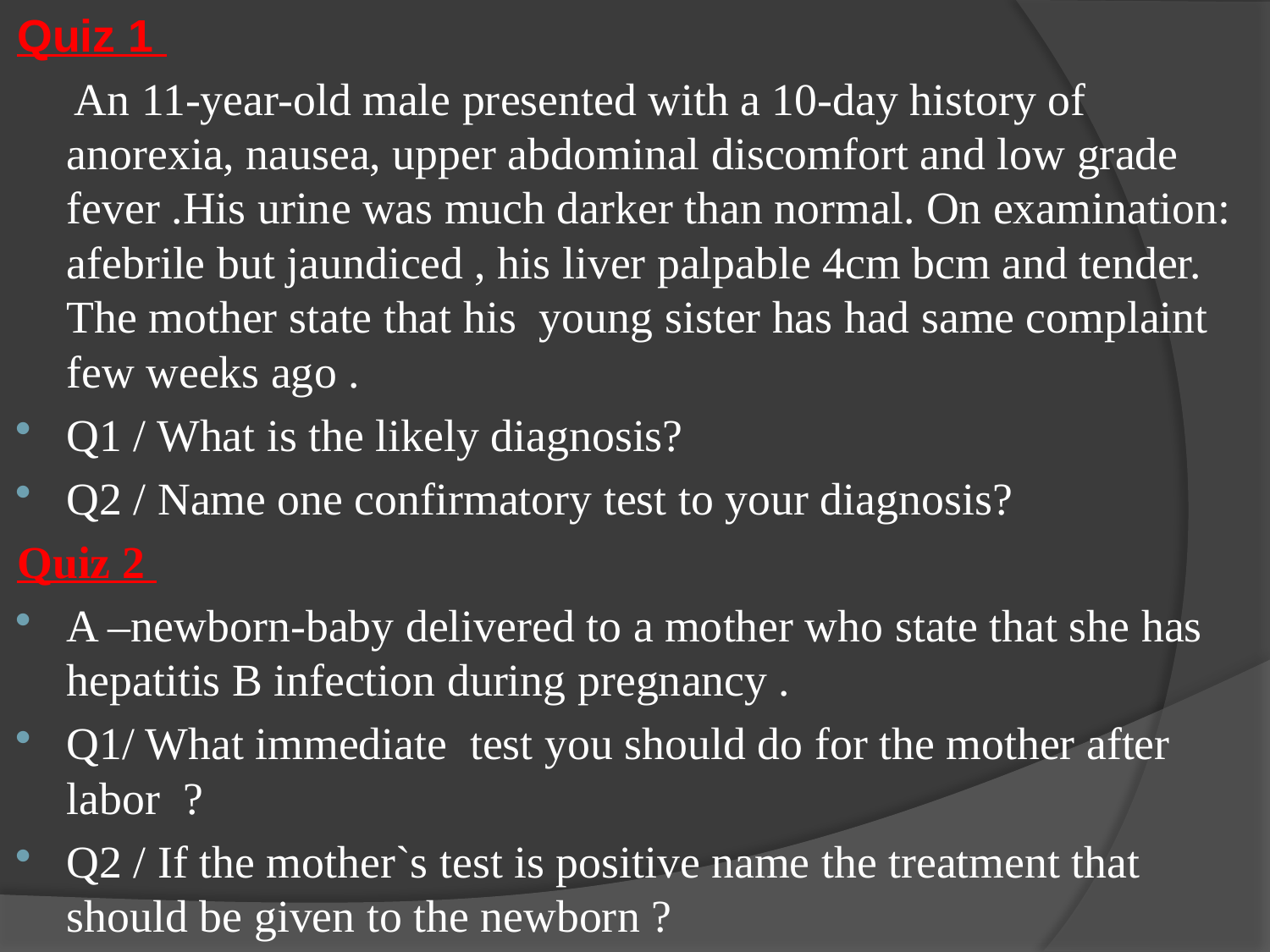

Quiz 1
     An 11-year-old male presented with a 10-day history of anorexia, nausea, upper abdominal discomfort and low grade fever .His urine was much darker than normal. On examination: afebrile but jaundiced , his liver palpable 4cm bcm and tender. The mother state that his  young sister has had same complaint few weeks ago .
Q1 / What is the likely diagnosis?
Q2 / Name one confirmatory test to your diagnosis?
Quiz 2
A –newborn-baby delivered to a mother who state that she has hepatitis B infection during pregnancy .
Q1/ What immediate  test you should do for the mother after labor  ?
Q2 / If the mother`s test is positive name the treatment that should be given to the newborn ?